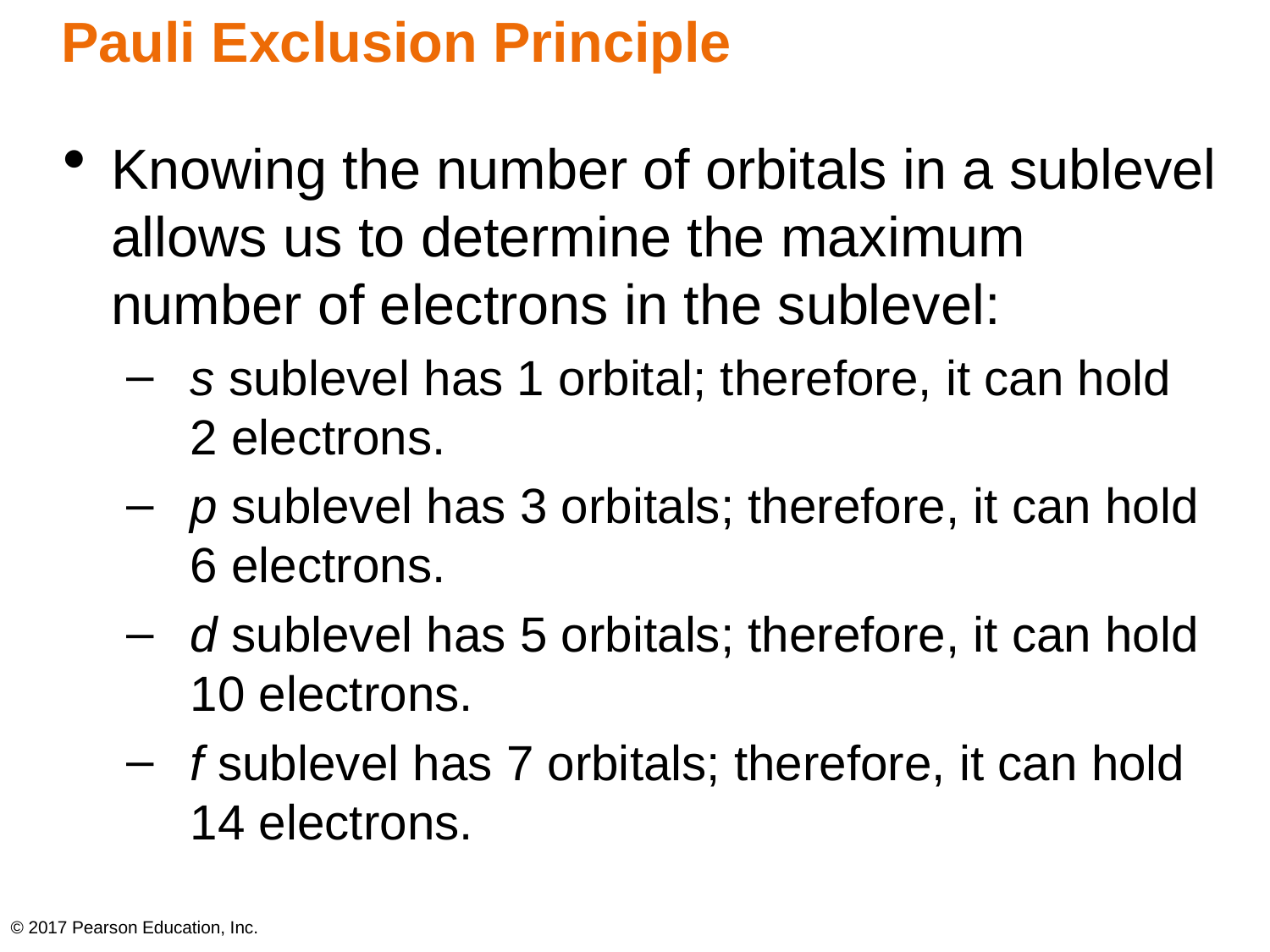

# Pauli Exclusion Principle
Knowing the number of orbitals in a sublevel allows us to determine the maximum number of electrons in the sublevel:
s sublevel has 1 orbital; therefore, it can hold
2 electrons.
p sublevel has 3 orbitals; therefore, it can hold
6 electrons.
d sublevel has 5 orbitals; therefore, it can hold
10 electrons.
f sublevel has 7 orbitals; therefore, it can hold
14 electrons.